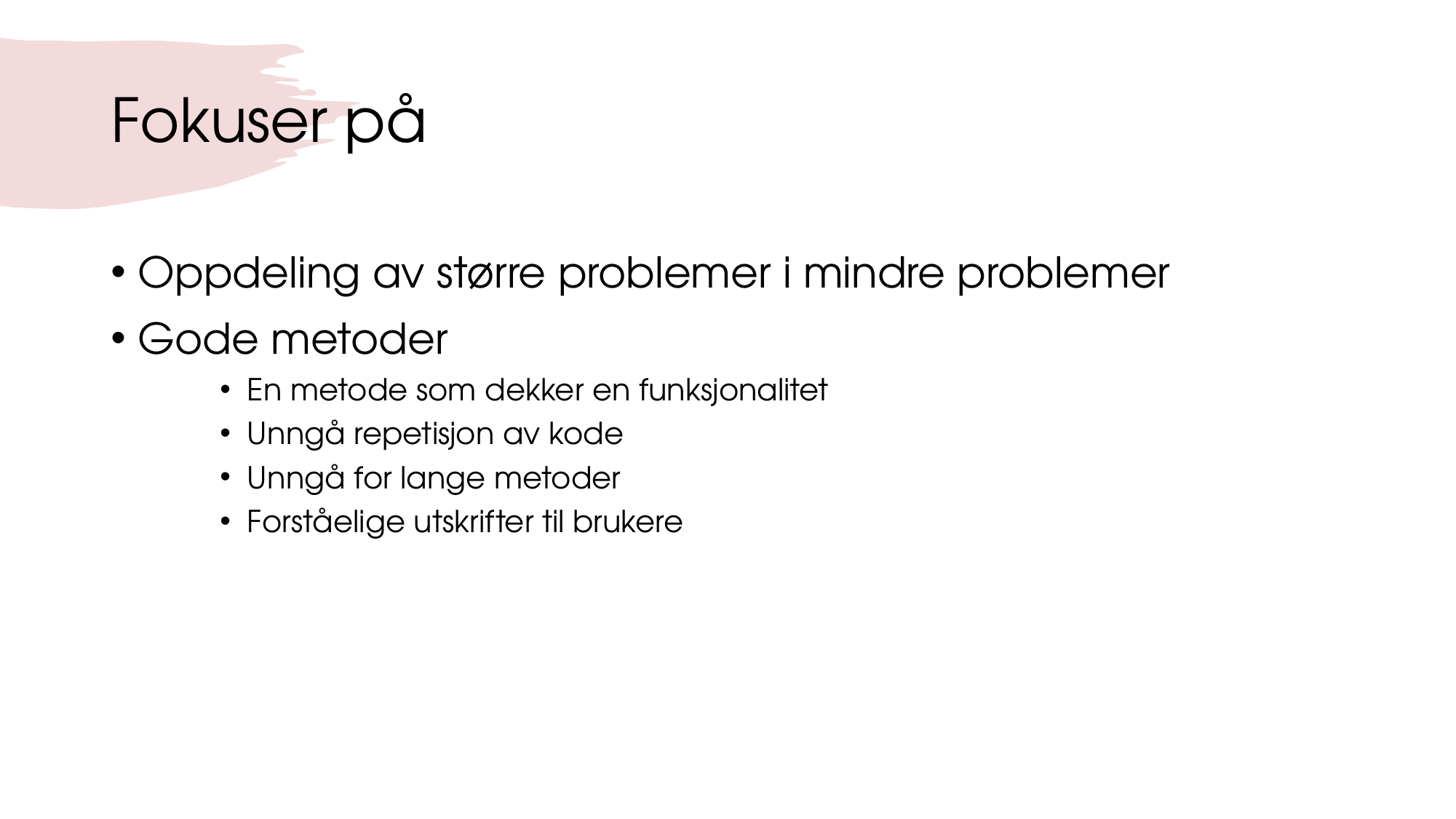

# Fokuser på
Oppdeling av større problemer i mindre problemer
Gode metoder
En metode som dekker en funksjonalitet
Unngå repetisjon av kode
Unngå for lange metoder
Forståelige utskrifter til brukere